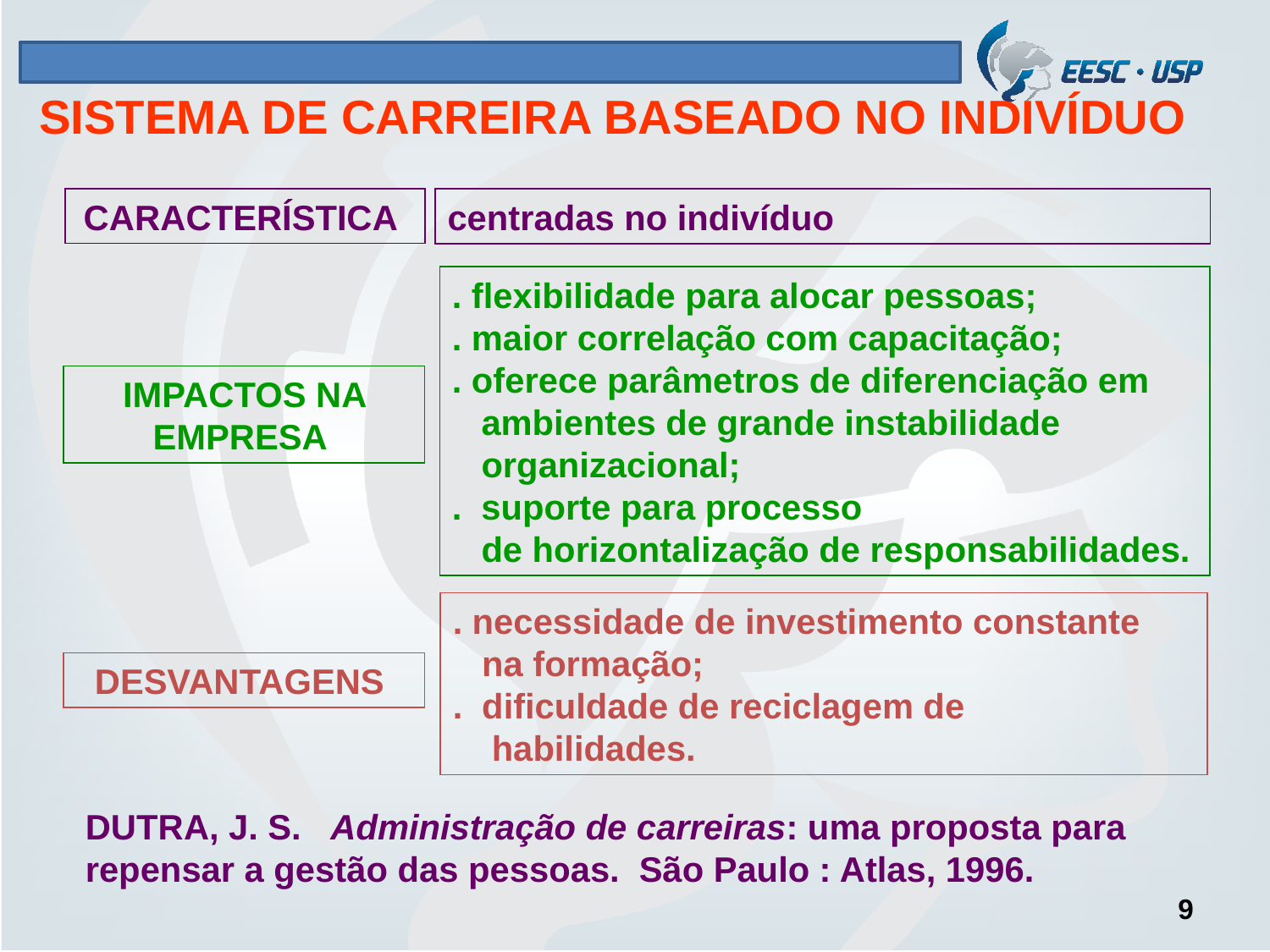

SISTEMA DE CARREIRA BASEADO NO INDIVÍDUO
CARACTERÍSTICA
centradas no indivíduo
. flexibilidade para alocar pessoas;
. maior correlação com capacitação;
. oferece parâmetros de diferenciação em
   ambientes de grande instabilidade
   organizacional;
.  suporte para processo
   de horizontalização de responsabilidades.
IMPACTOS NA EMPRESA
. necessidade de investimento constante
   na formação;
.  dificuldade de reciclagem de
    habilidades.
DESVANTAGENS
DUTRA, J. S.   Administração de carreiras: uma proposta para repensar a gestão das pessoas.  São Paulo : Atlas, 1996.
9